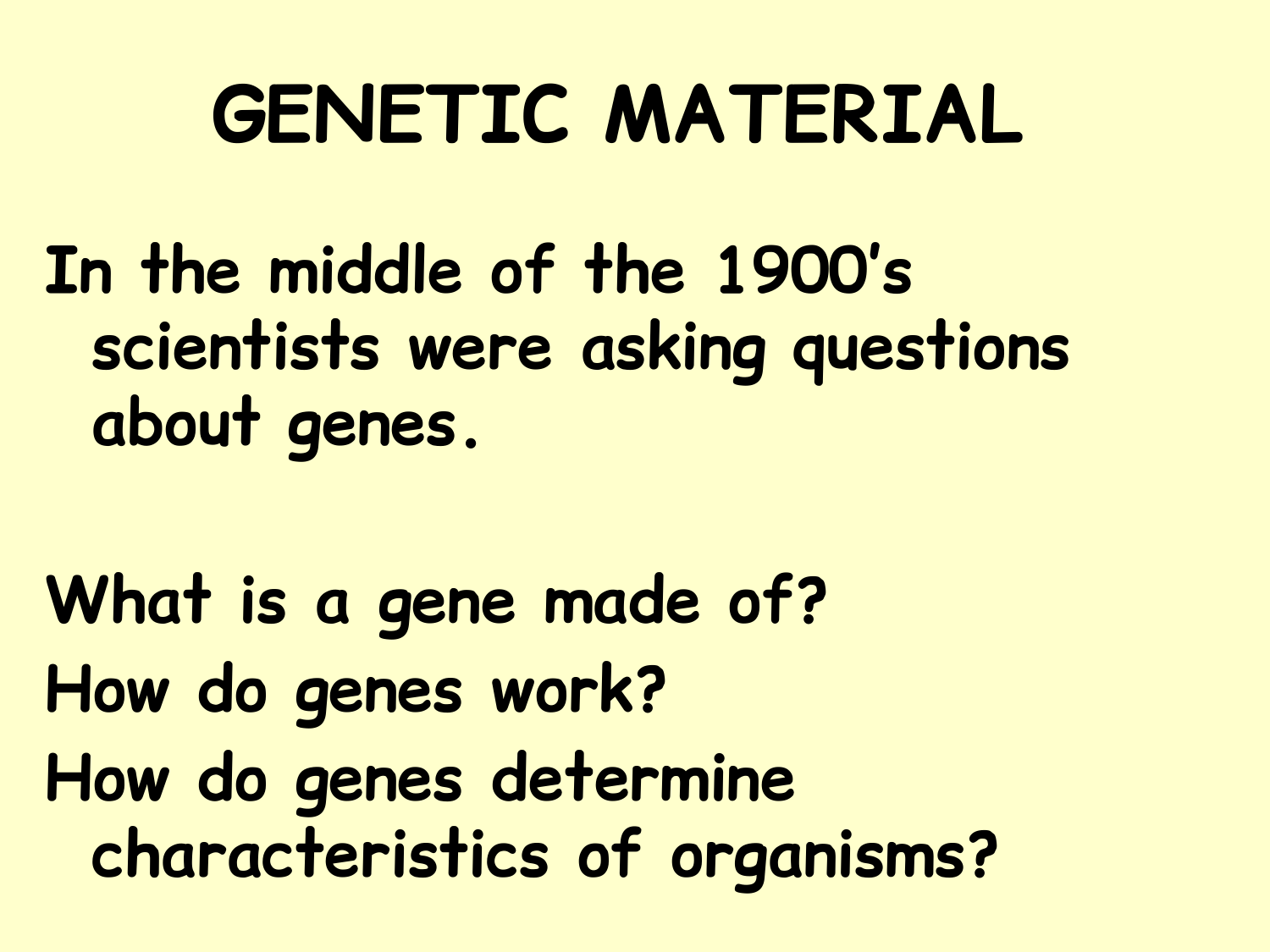

# GENETIC MATERIAL
In the middle of the 1900’s scientists were asking questions about genes.

What is a gene made of?
How do genes work?
How do genes determine characteristics of organisms?